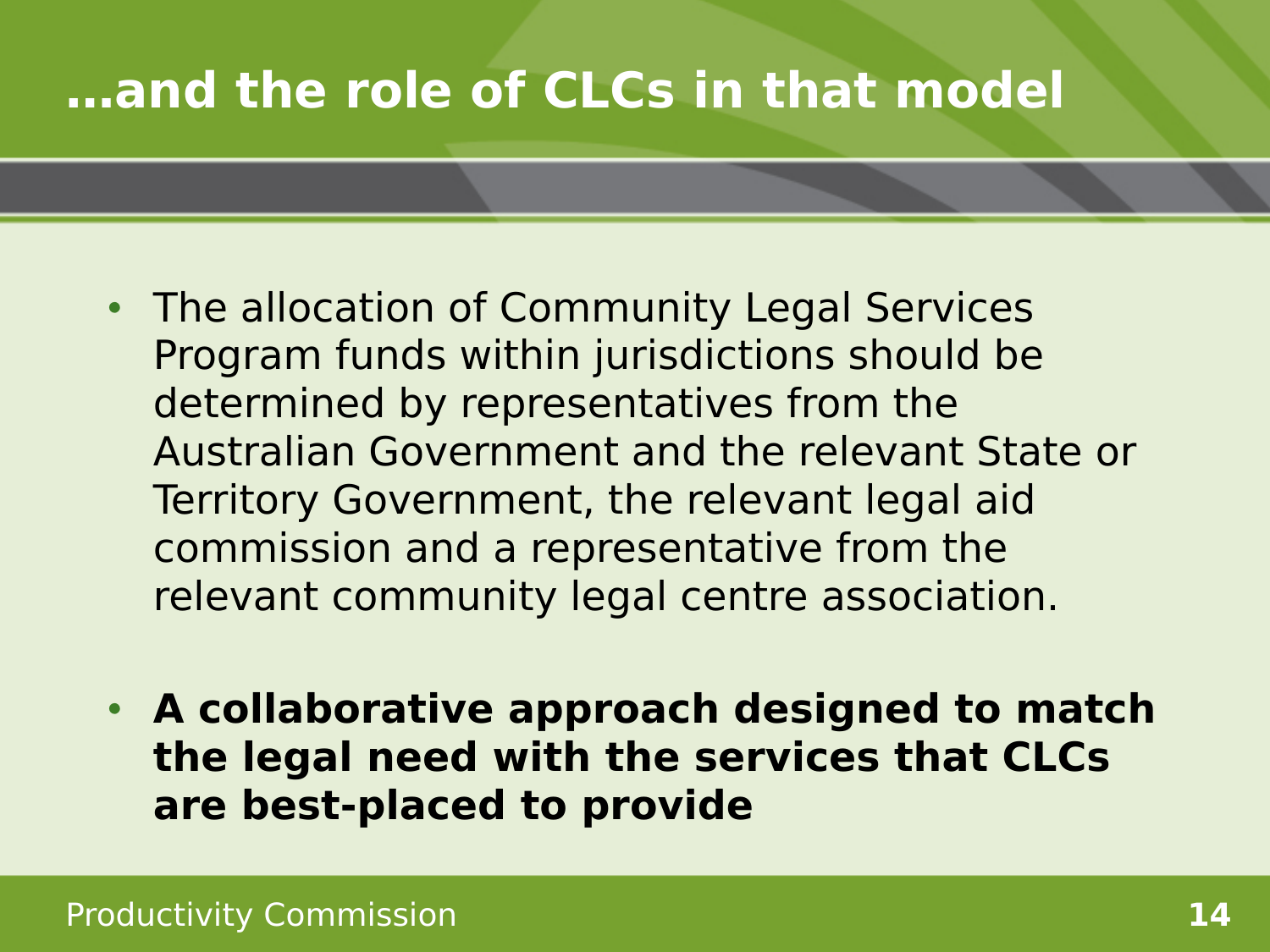

# …and the role of CLCs in that model
The allocation of Community Legal Services Program funds within jurisdictions should be determined by representatives from the Australian Government and the relevant State or Territory Government, the relevant legal aid commission and a representative from the relevant community legal centre association.

A collaborative approach designed to match the legal need with the services that CLCs are best-placed to provide